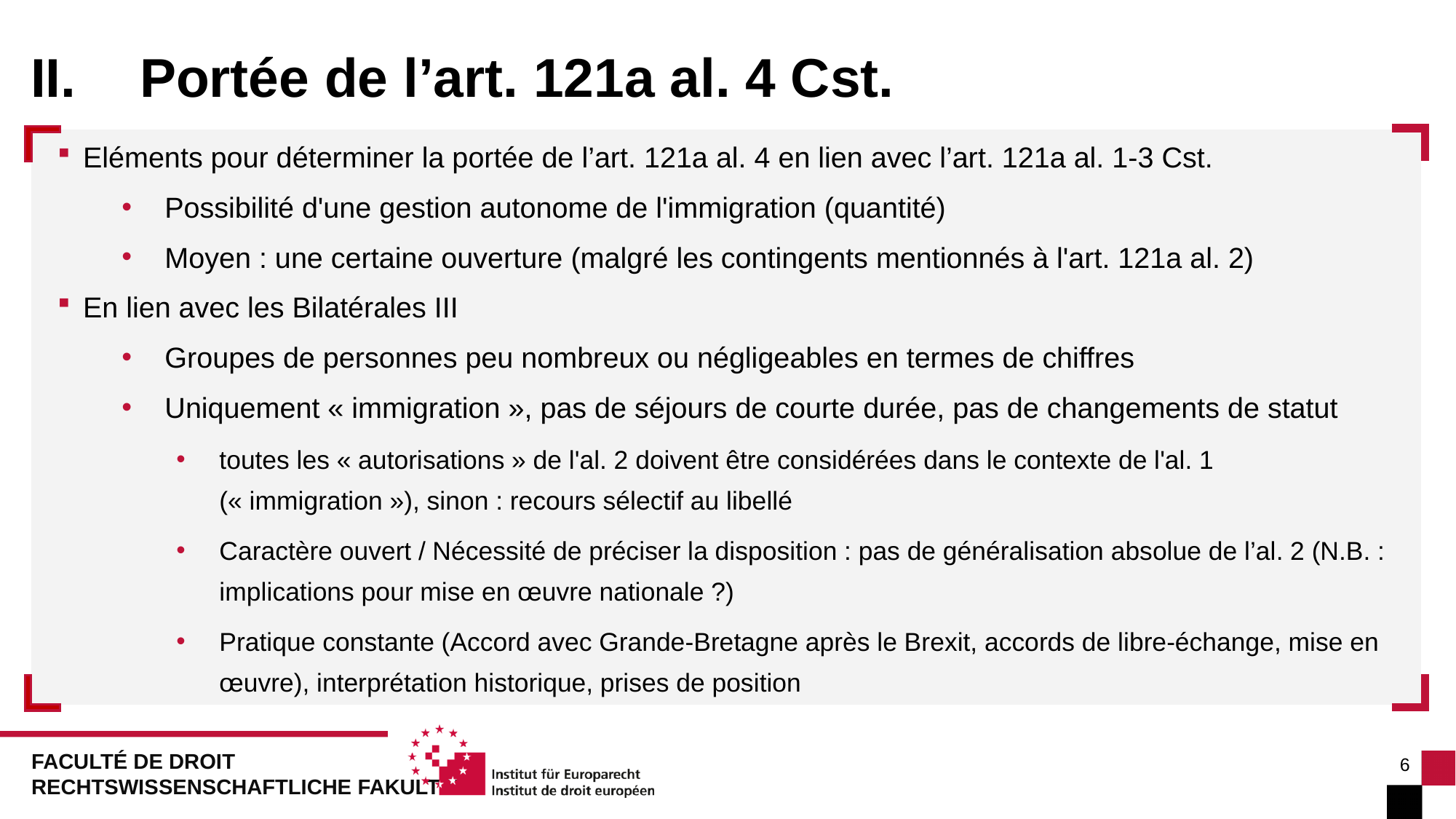

II. 	Portée de l’art. 121a al. 4 Cst.
Eléments pour déterminer la portée de l’art. 121a al. 4 en lien avec l’art. 121a al. 1-3 Cst.
Possibilité d'une gestion autonome de l'immigration (quantité)
Moyen : une certaine ouverture (malgré les contingents mentionnés à l'art. 121a al. 2)
En lien avec les Bilatérales III
Groupes de personnes peu nombreux ou négligeables en termes de chiffres
Uniquement « immigration », pas de séjours de courte durée, pas de changements de statut
toutes les « autorisations » de l'al. 2 doivent être considérées dans le contexte de l'al. 1 (« immigration »), sinon : recours sélectif au libellé
Caractère ouvert / Nécessité de préciser la disposition : pas de généralisation absolue de l’al. 2 (N.B. : implications pour mise en œuvre nationale ?)
Pratique constante (Accord avec Grande-Bretagne après le Brexit, accords de libre-échange, mise en œuvre), interprétation historique, prises de position

6